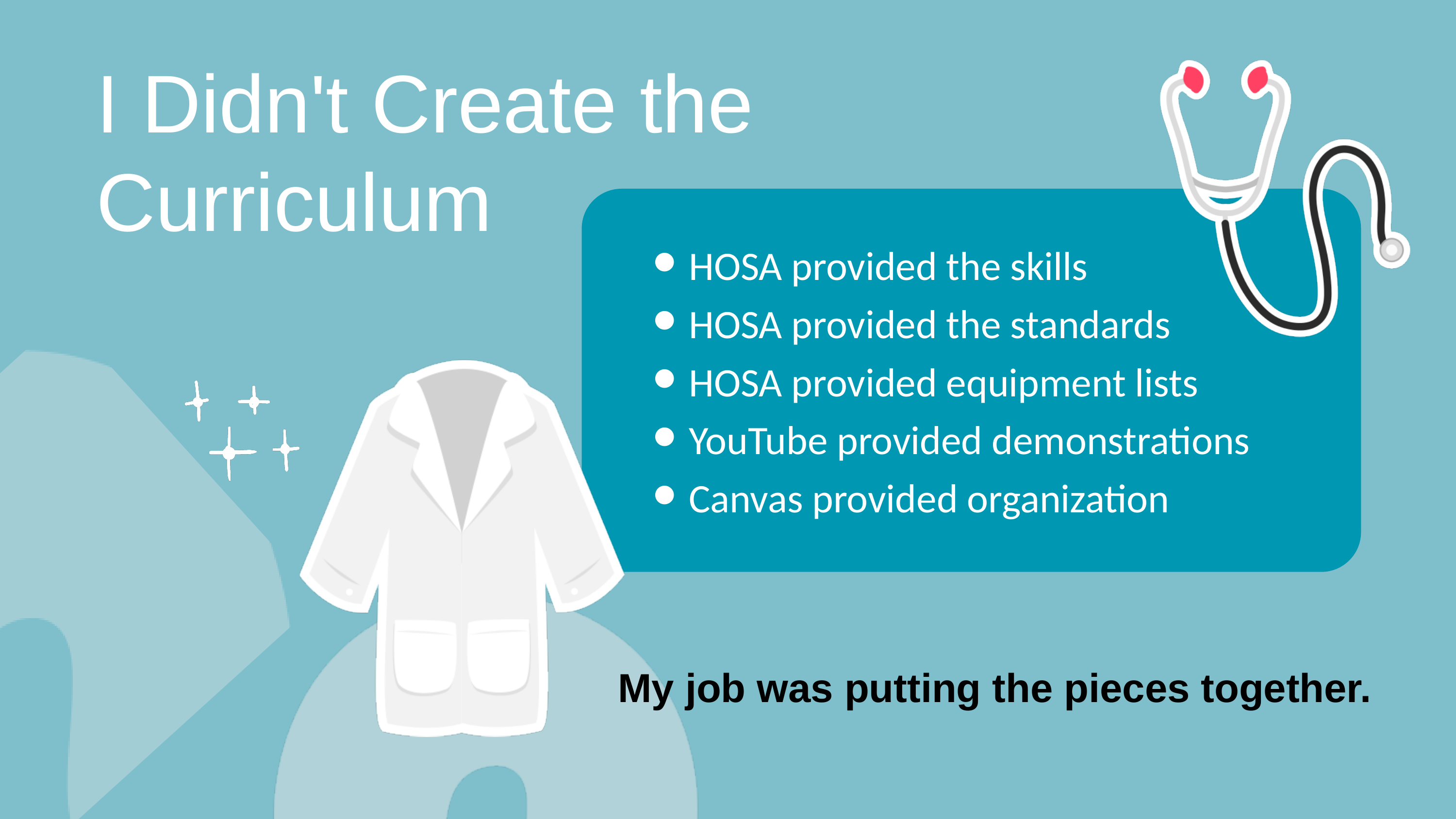

I Didn't Create the Curriculum

HOSA provided the skills
HOSA provided the standards
HOSA provided equipment lists
YouTube provided demonstrations
Canvas provided organization

My job was putting the pieces together.